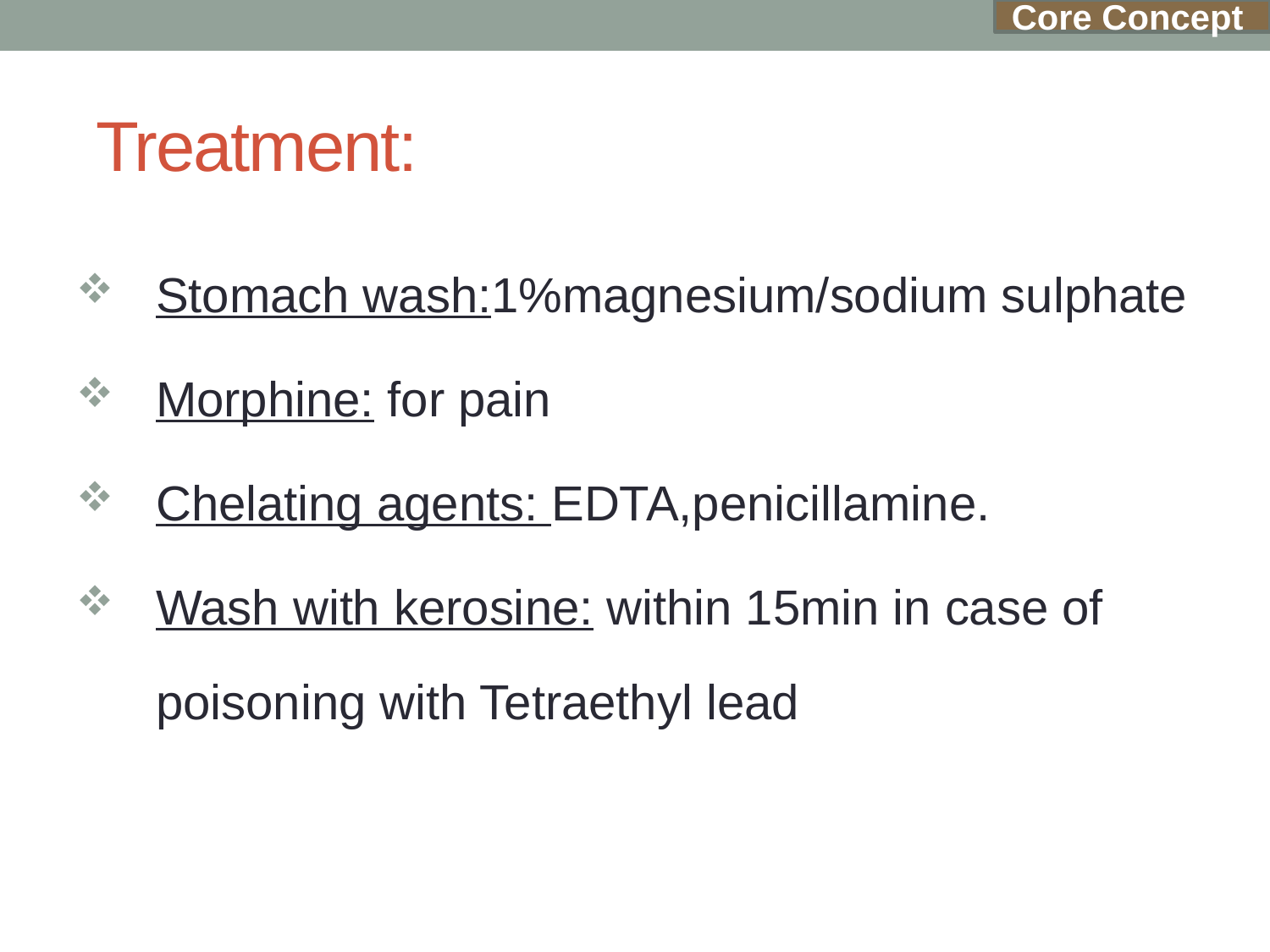

Core Concept
# Treatment:
Stomach wash:1%magnesium/sodium sulphate
Morphine: for pain
Chelating agents: EDTA,penicillamine.
Wash with kerosine: within 15min in case of poisoning with Tetraethyl lead